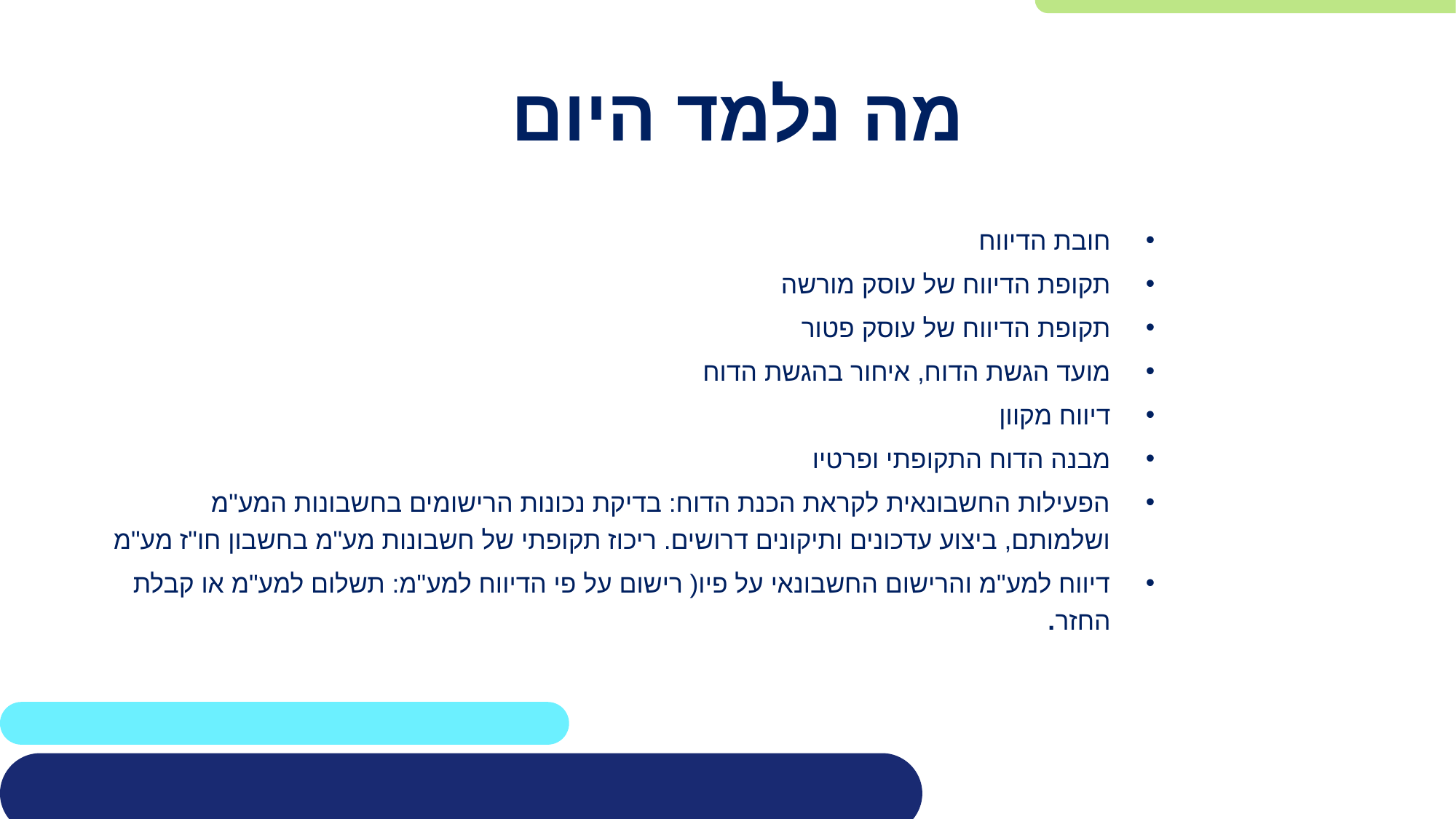

# מה נלמד היום

חובת הדיווח
תקופת הדיווח של עוסק מורשה
תקופת הדיווח של עוסק פטור
מועד הגשת הדוח, איחור בהגשת הדוח
דיווח מקוון
מבנה הדוח התקופתי ופרטיו
הפעילות החשבונאית לקראת הכנת הדוח: בדיקת נכונות הרישומים בחשבונות המע"מ ושלמותם, ביצוע עדכונים ותיקונים דרושים. ריכוז תקופתי של חשבונות מע"מ בחשבון חו"ז מע"מ
דיווח למע"מ והרישום החשבונאי על פיו( רישום על פי הדיווח למע"מ: תשלום למע"מ או קבלת החזר.